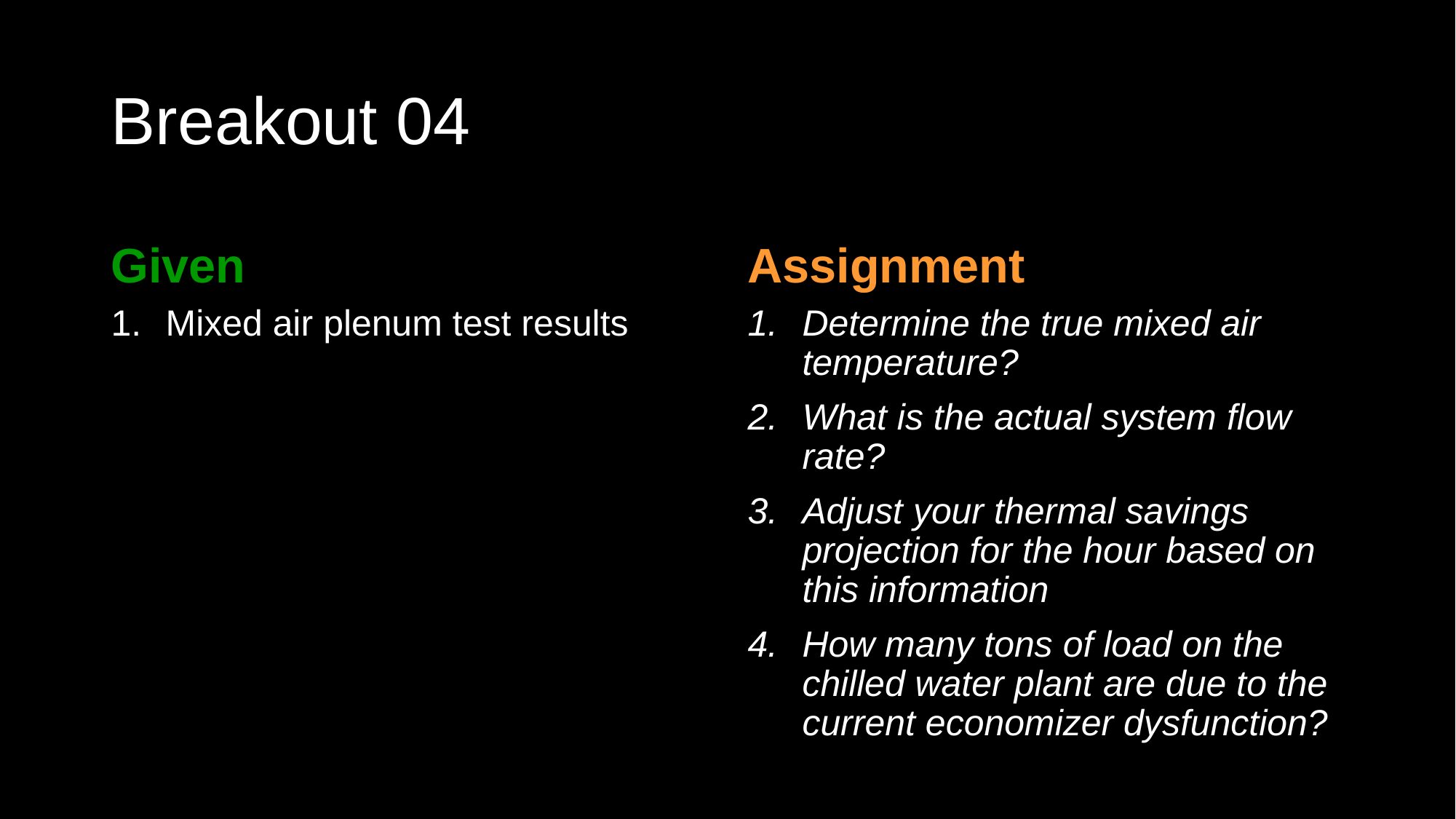

# Breakout 04
Given
Assignment
Mixed air plenum test results
Determine the true mixed air temperature?
What is the actual system flow rate?
Adjust your thermal savings projection for the hour based on this information
How many tons of load on the chilled water plant are due to the current economizer dysfunction?